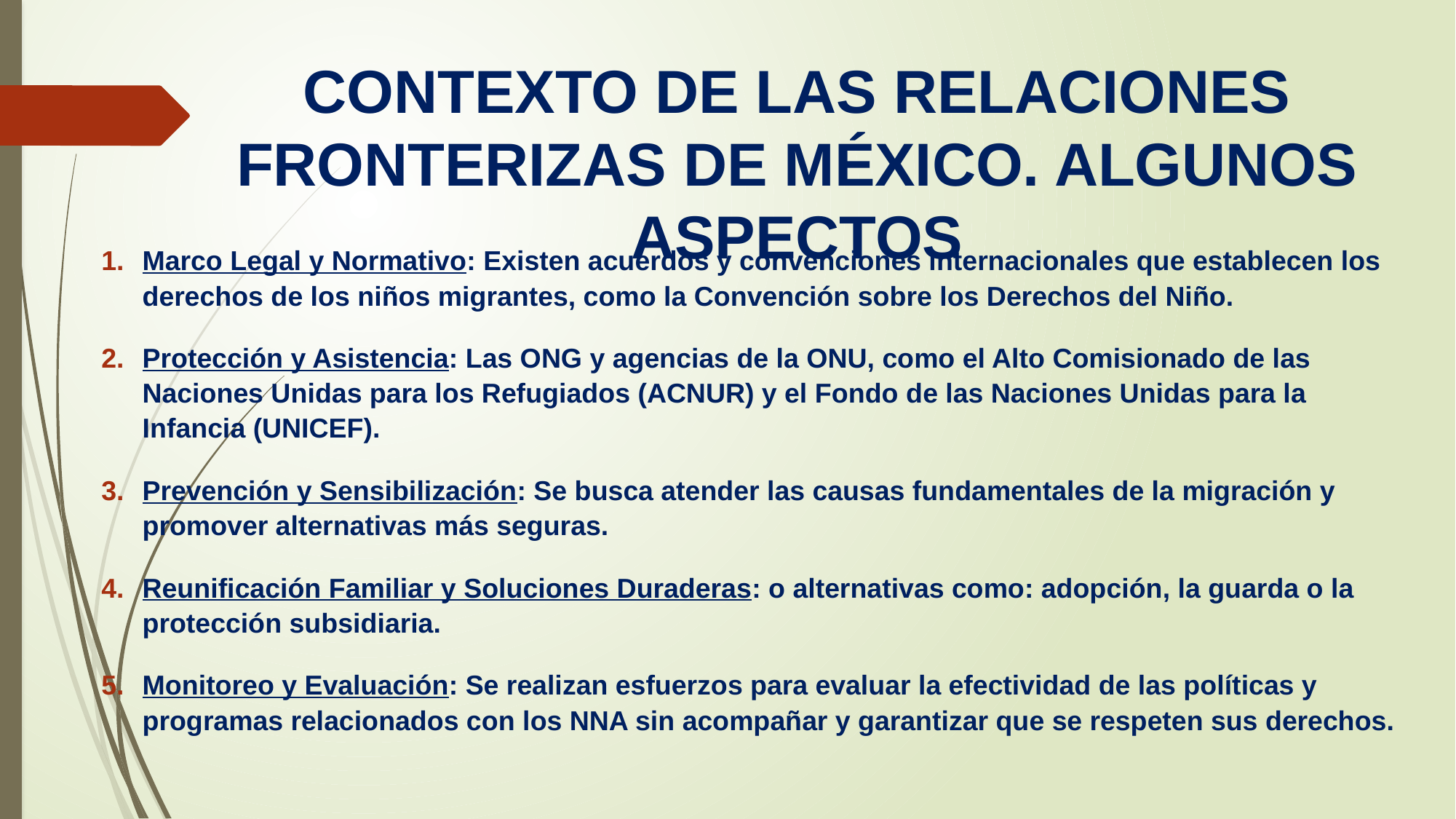

# CONTEXTO DE LAS RELACIONES FRONTERIZAS DE MÉXICO. ALGUNOS ASPECTOS
Marco Legal y Normativo: Existen acuerdos y convenciones internacionales que establecen los derechos de los niños migrantes, como la Convención sobre los Derechos del Niño.
Protección y Asistencia: Las ONG y agencias de la ONU, como el Alto Comisionado de las Naciones Unidas para los Refugiados (ACNUR) y el Fondo de las Naciones Unidas para la Infancia (UNICEF).
Prevención y Sensibilización: Se busca atender las causas fundamentales de la migración y promover alternativas más seguras.
Reunificación Familiar y Soluciones Duraderas: o alternativas como: adopción, la guarda o la protección subsidiaria.
Monitoreo y Evaluación: Se realizan esfuerzos para evaluar la efectividad de las políticas y programas relacionados con los NNA sin acompañar y garantizar que se respeten sus derechos.